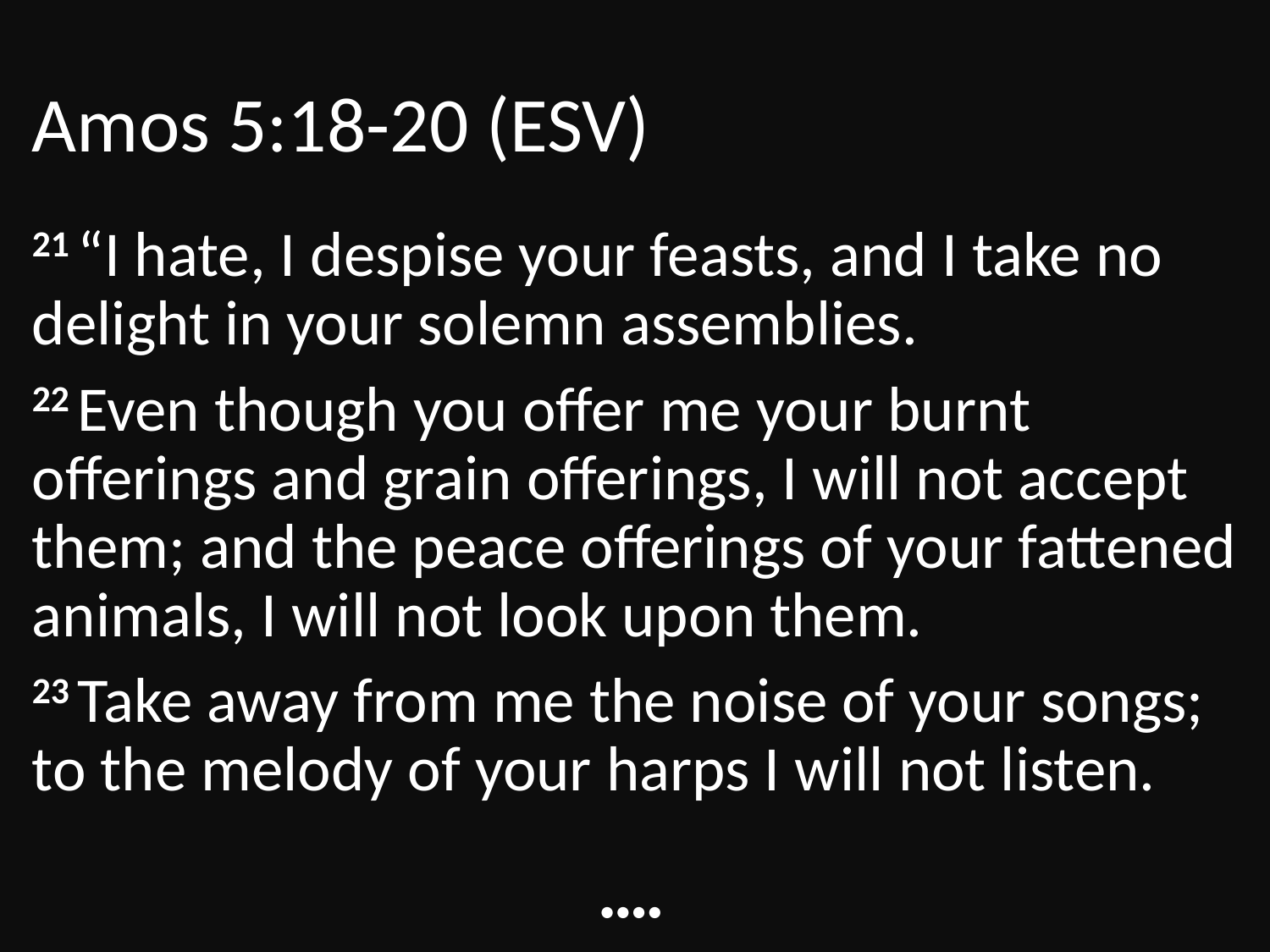

# Amos 5:18-20 (ESV)
21 “I hate, I despise your feasts, and I take no delight in your solemn assemblies.
22 Even though you offer me your burnt offerings and grain offerings, I will not accept them; and the peace offerings of your fattened animals, I will not look upon them.
23 Take away from me the noise of your songs; to the melody of your harps I will not listen.
••••